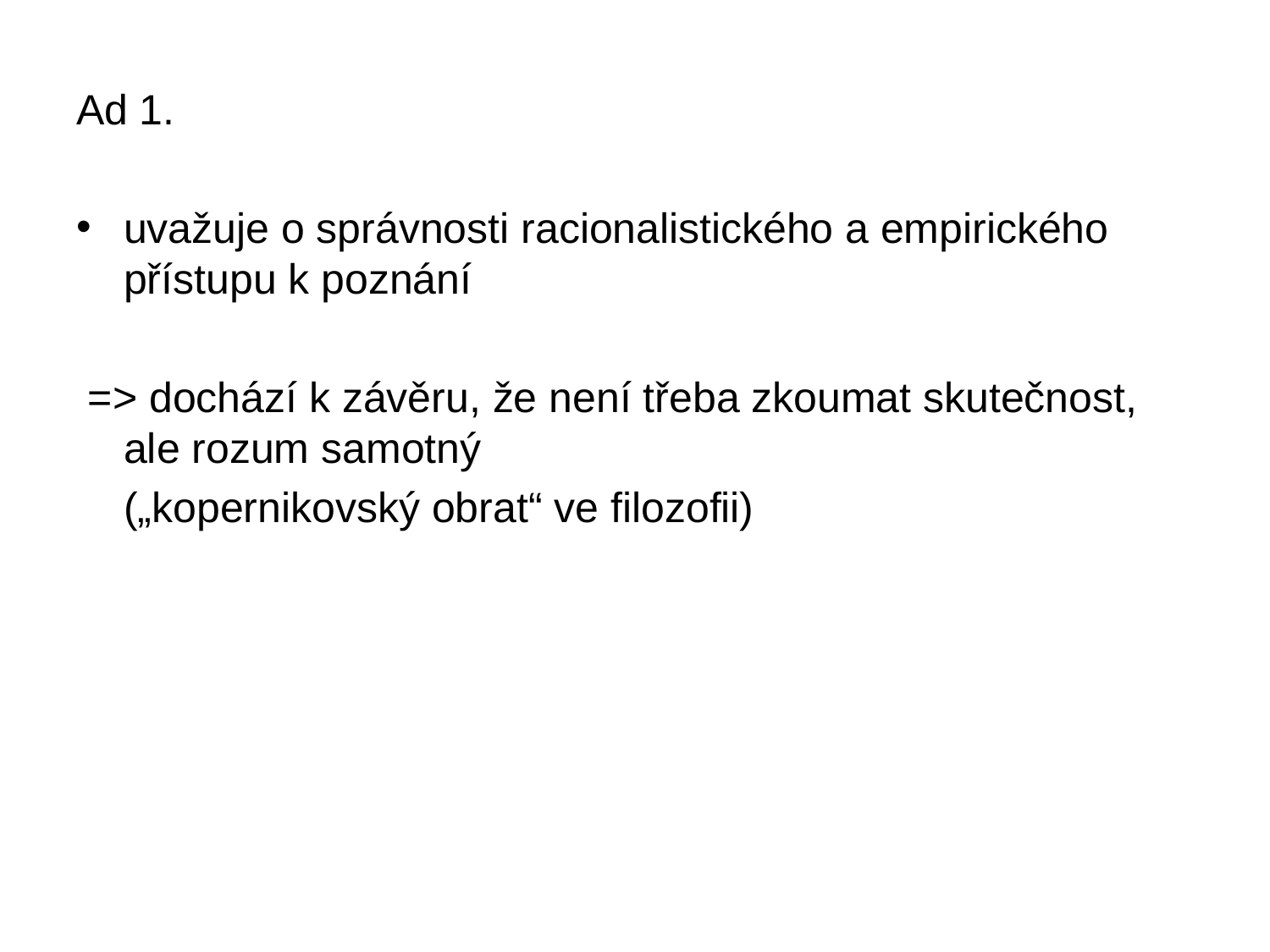

Ad 1.

uvažuje o správnosti racionalistického a empirického přístupu k poznání

 => dochází k závěru, že není třeba zkoumat skutečnost, ale rozum samotný
	(„kopernikovský obrat“ ve filozofii)